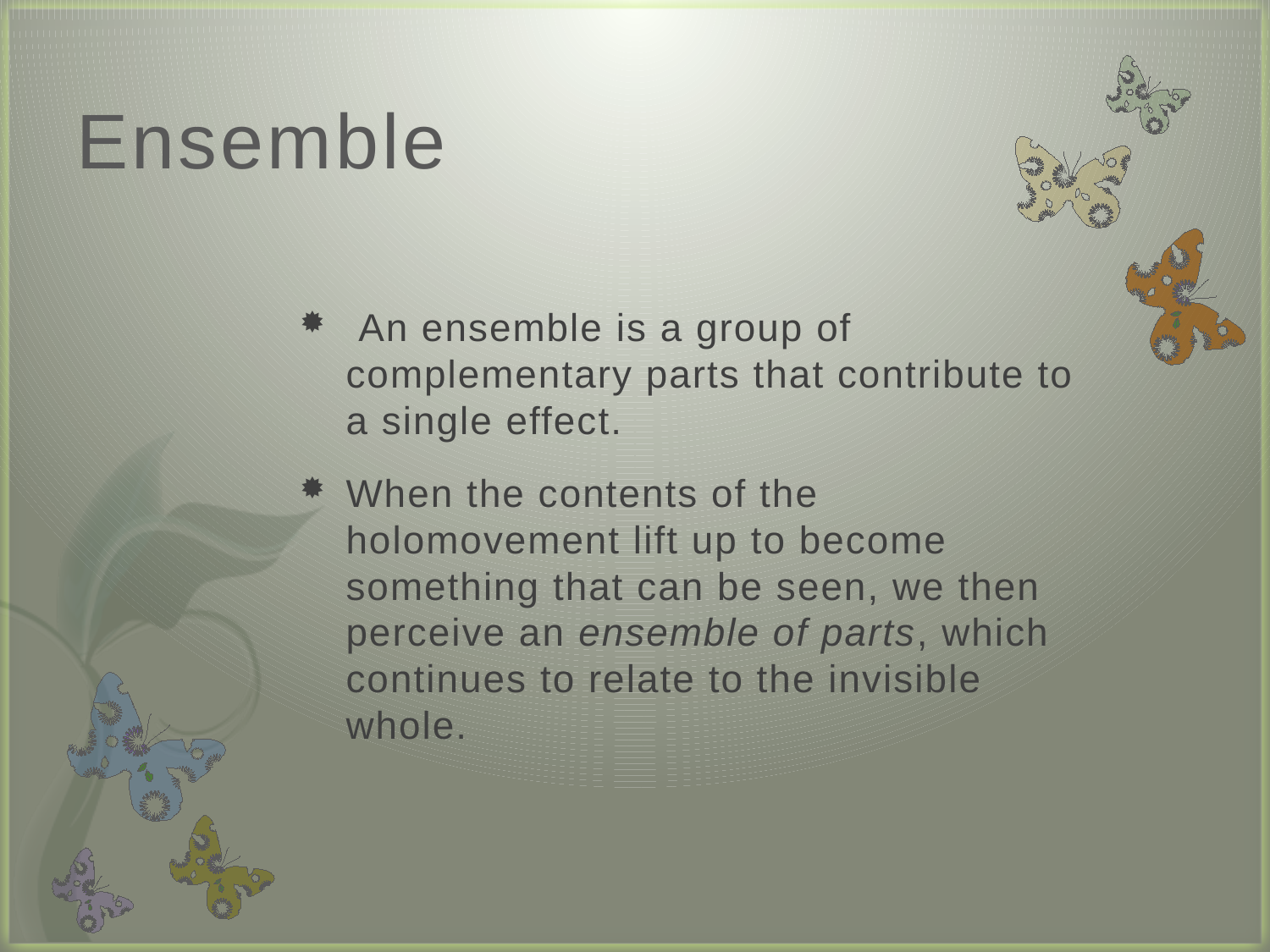

# Ensemble
 An ensemble is a group of complementary parts that contribute to a single effect.
When the contents of the holomovement lift up to become something that can be seen, we then perceive an ensemble of parts, which continues to relate to the invisible whole.